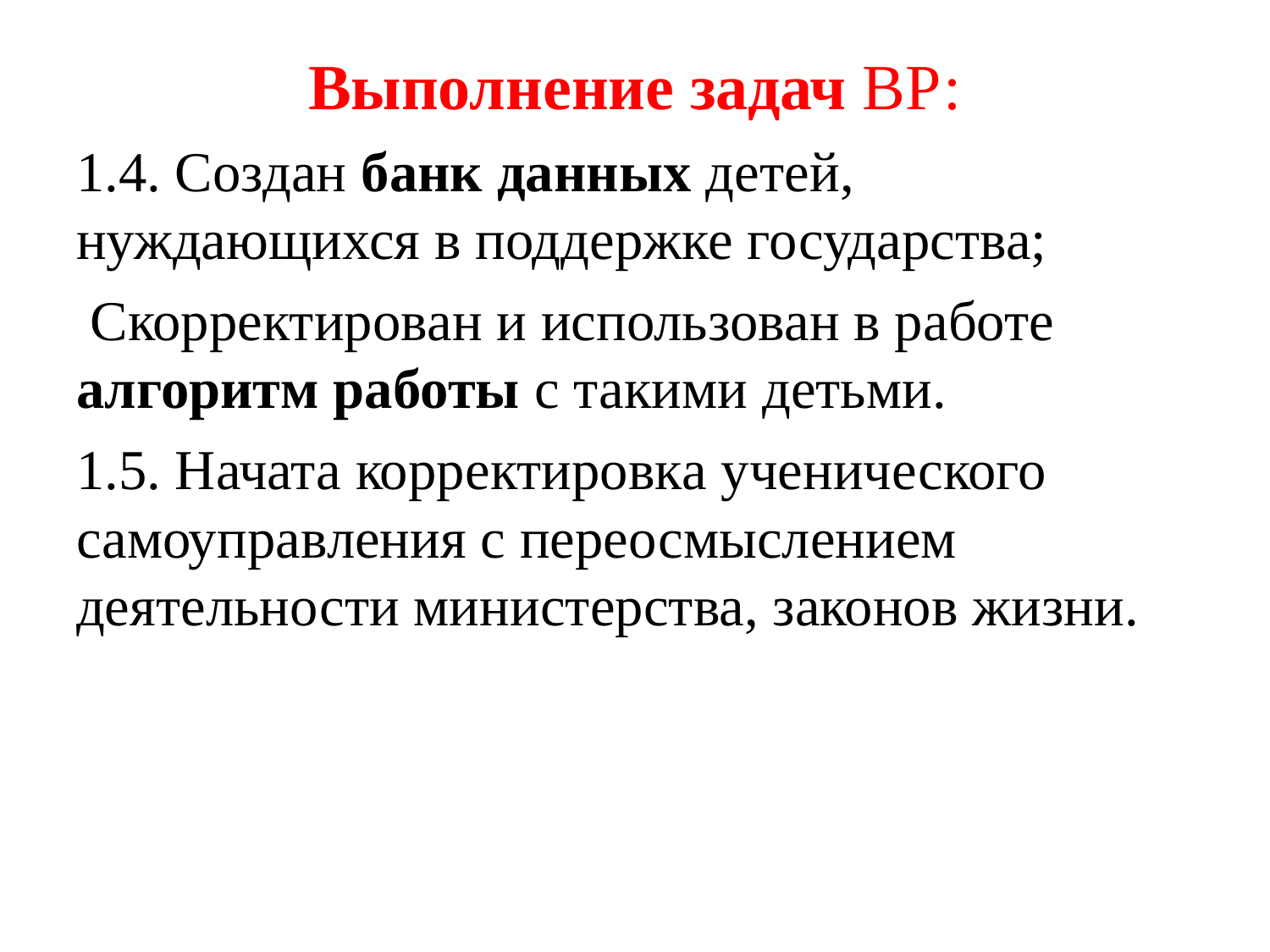

# Выполнение задач ВР:
1.4. Создан банк данных детей, нуждающихся в поддержке государства;
 Скорректирован и использован в работе алгоритм работы с такими детьми.
1.5. Начата корректировка ученического самоуправления с переосмыслением деятельности министерства, законов жизни.